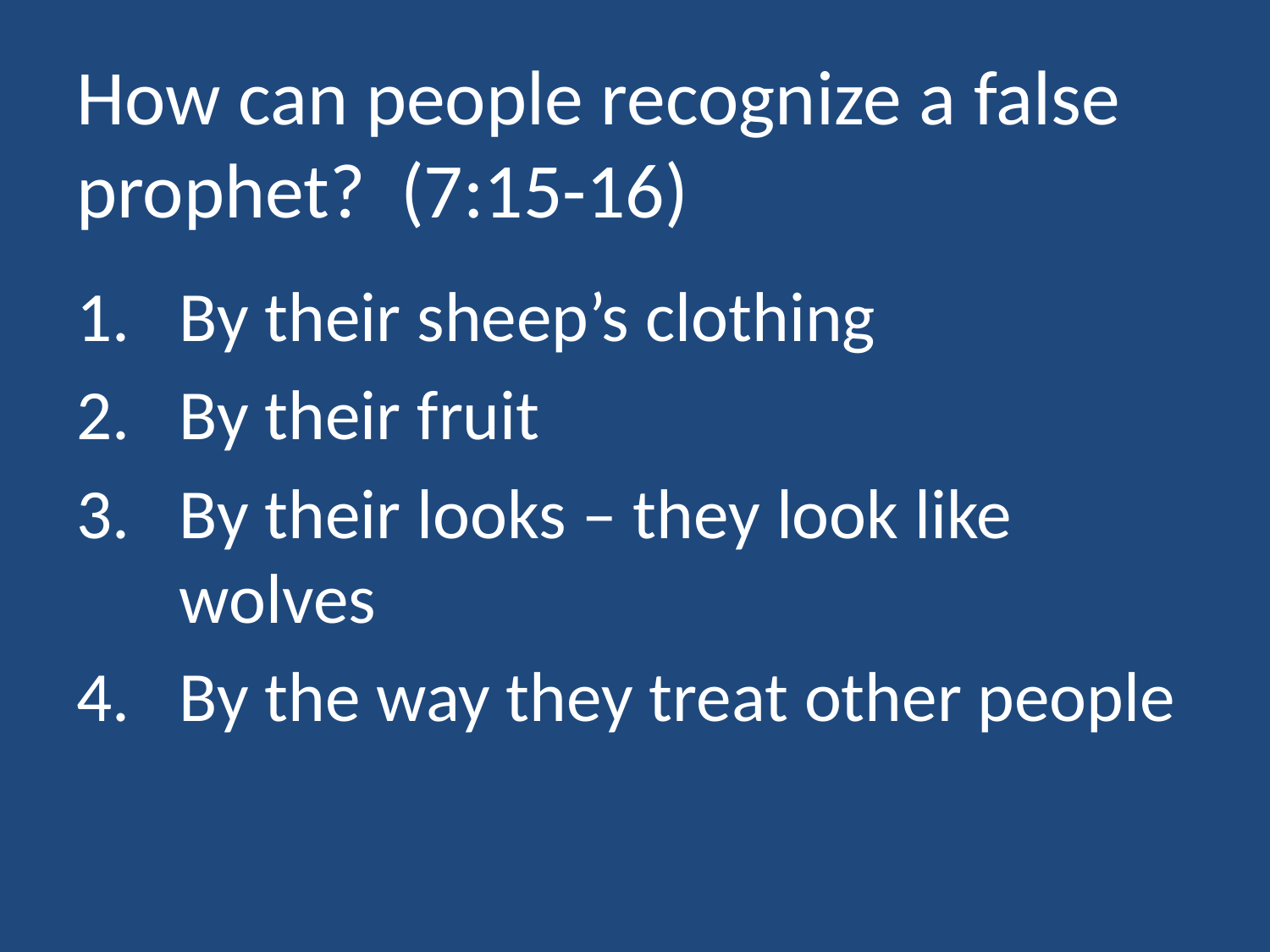

# How can people recognize a false prophet?  (7:15-16)
By their sheep’s clothing
By their fruit
By their looks – they look like wolves
By the way they treat other people